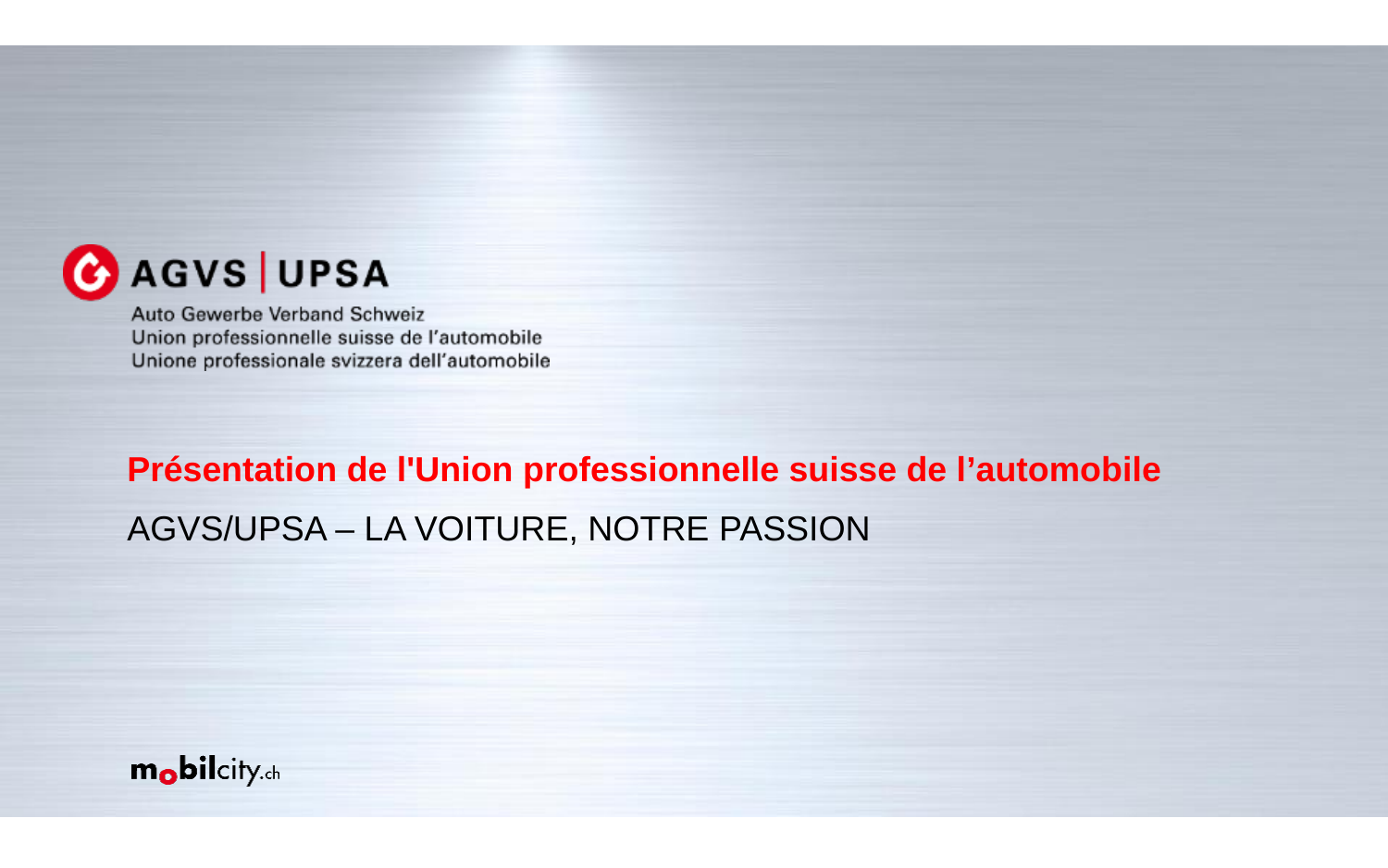

Présentation de l'Union professionnelle suisse de l’automobile
AGVS/UPSA – LA VOITURE, NOTRE PASSION